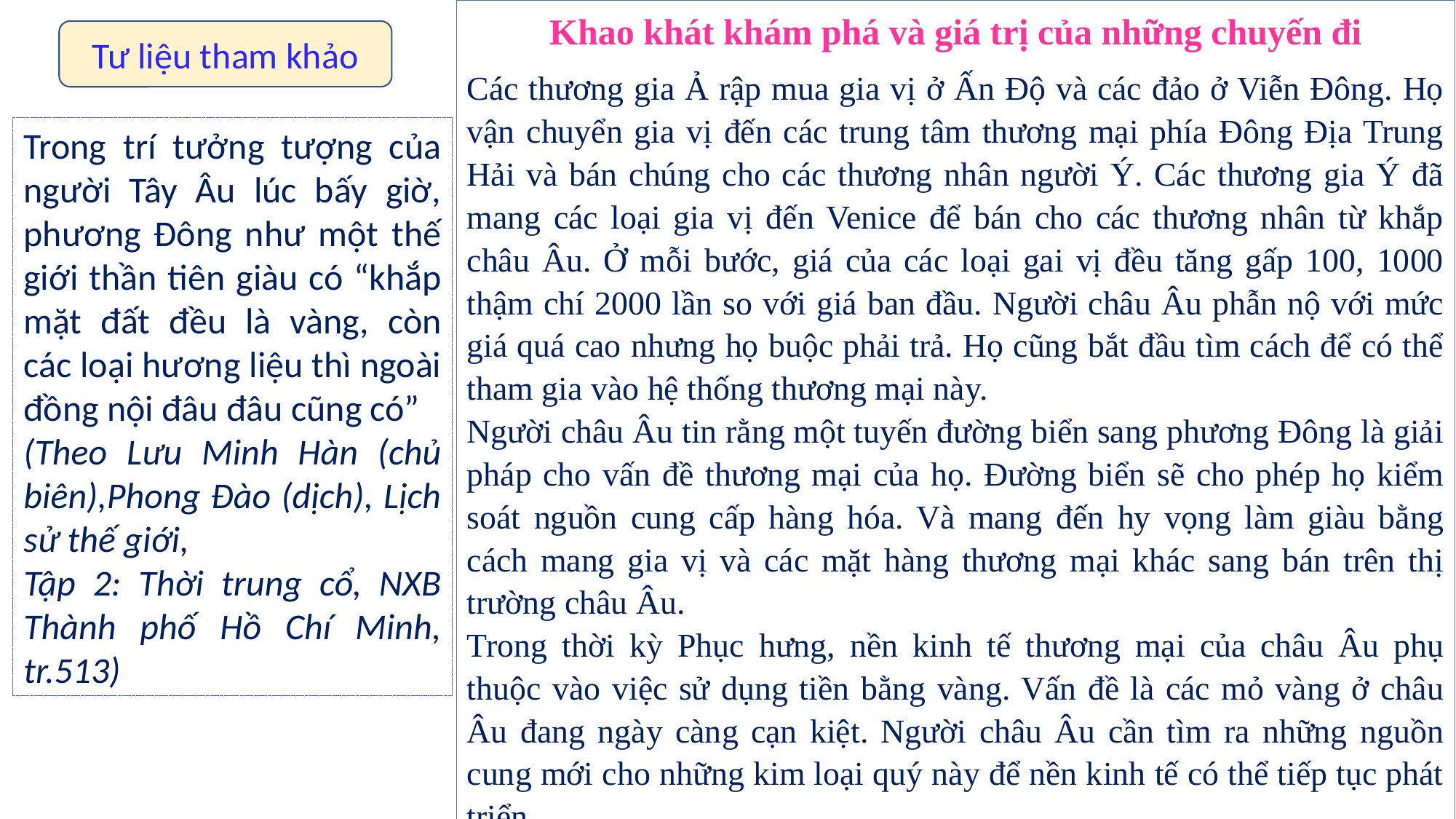

Khao khát khám phá và giá trị của những chuyến đi
Các thương gia Ả rập mua gia vị ở Ấn Độ và các đảo ở Viễn Đông. Họ vận chuyển gia vị đến các trung tâm thương mại phía Đông Địa Trung Hải và bán chúng cho các thương nhân người Ý. Các thương gia Ý đã mang các loại gia vị đến Venice để bán cho các thương nhân từ khắp châu Âu. Ở mỗi bước, giá của các loại gai vị đều tăng gấp 100, 1000 thậm chí 2000 lần so với giá ban đầu. Người châu Âu phẫn nộ với mức giá quá cao nhưng họ buộc phải trả. Họ cũng bắt đầu tìm cách để có thể tham gia vào hệ thống thương mại này.
Người châu Âu tin rằng một tuyến đường biển sang phương Đông là giải pháp cho vấn đề thương mại của họ. Đường biển sẽ cho phép họ kiểm soát nguồn cung cấp hàng hóa. Và mang đến hy vọng làm giàu bằng cách mang gia vị và các mặt hàng thương mại khác sang bán trên thị trường châu Âu.
Trong thời kỳ Phục hưng, nền kinh tế thương mại của châu Âu phụ thuộc vào việc sử dụng tiền bằng vàng. Vấn đề là các mỏ vàng ở châu Âu đang ngày càng cạn kiệt. Người châu Âu cần tìm ra những nguồn cung mới cho những kim loại quý này để nền kinh tế có thể tiếp tục phát triển.
Tư liệu tham khảo
Trong trí tưởng tượng của người Tây Âu lúc bấy giờ, phương Đông như một thế giới thần tiên giàu có “khắp mặt đất đều là vàng, còn các loại hương liệu thì ngoài đồng nội đâu đâu cũng có”
(Theo Lưu Minh Hàn (chủ biên),Phong Đào (dịch), Lịch sử thế giới,
Tập 2: Thời trung cổ, NXB Thành phố Hồ Chí Minh, tr.513)